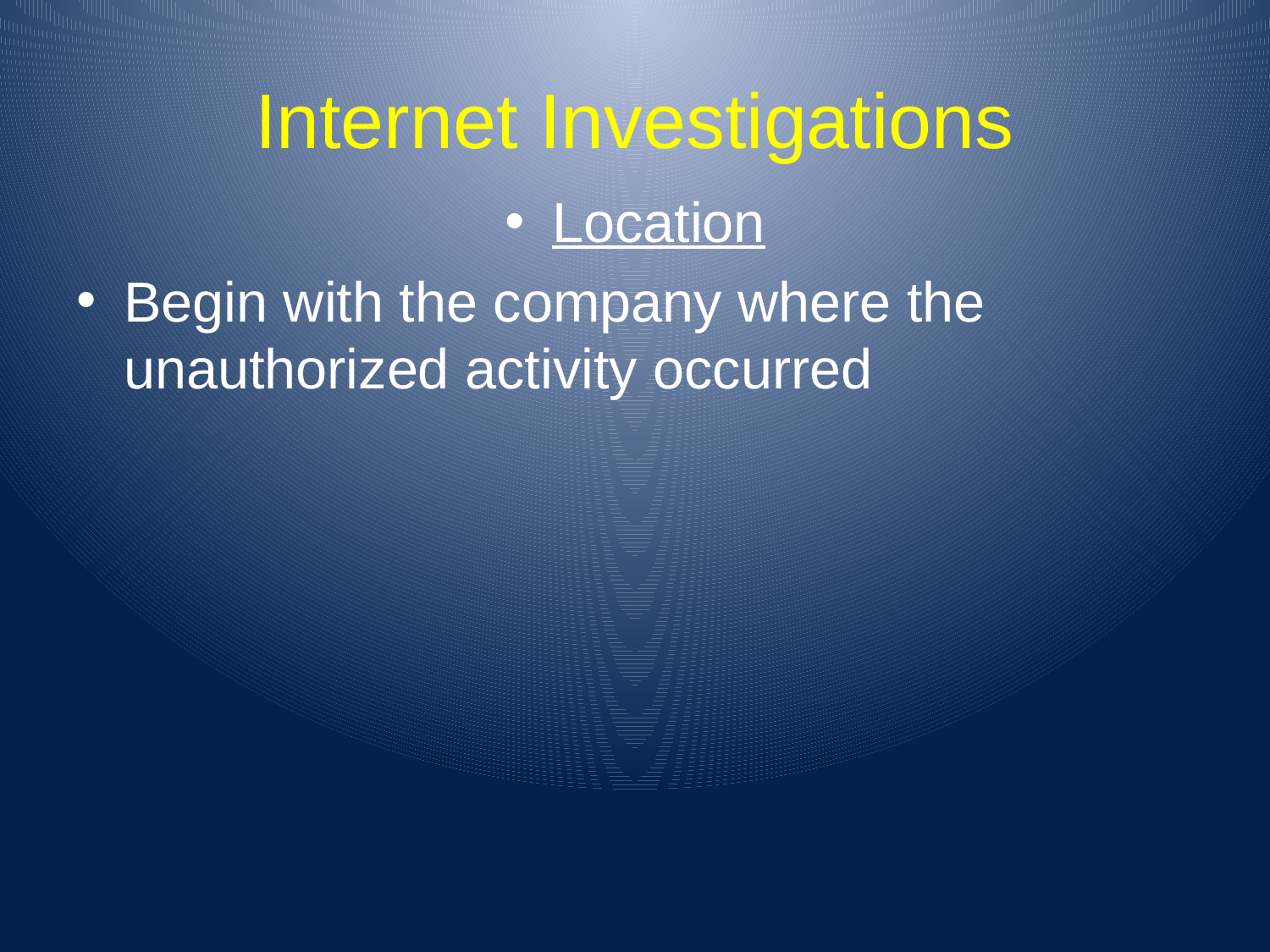

# Internet Investigations
Location
Begin with the company where the unauthorized activity occurred